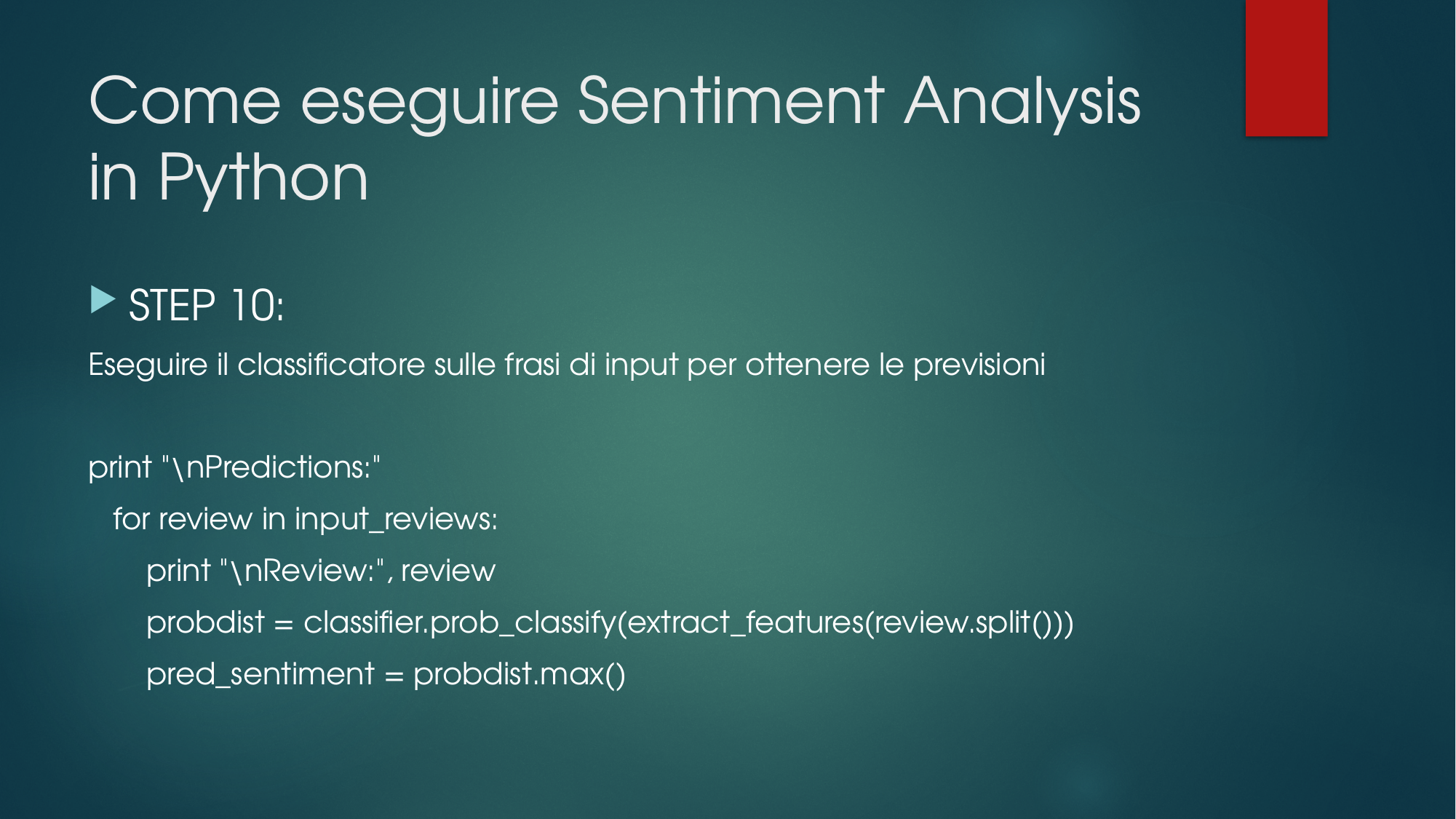

# Come eseguire Sentiment Analysis in Python

STEP 10:
Eseguire il classificatore sulle frasi di input per ottenere le previsioni

print "\nPredictions:"
   for review in input_reviews:
       print "\nReview:", review
       probdist = classifier.prob_classify(extract_features(review.split()))
       pred_sentiment = probdist.max()